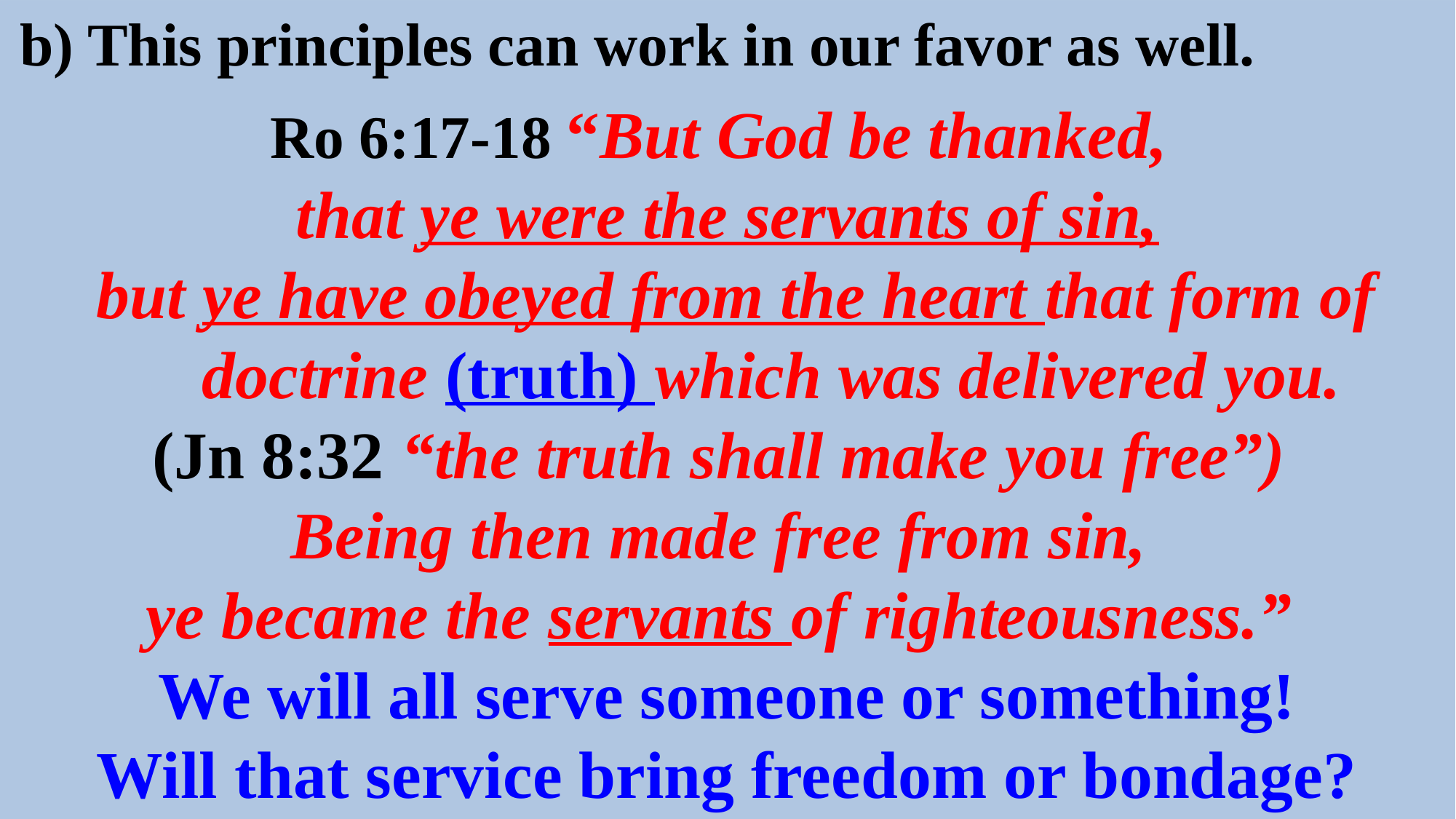

b) This principles can work in our favor as well.
Ro 6:17-18 “But God be thanked,
that ye were the servants of sin,
 but ye have obeyed from the heart that form of doctrine (truth) which was delivered you.
(Jn 8:32 “the truth shall make you free”)
Being then made free from sin,
ye became the servants of righteousness.”
We will all serve someone or something!
Will that service bring freedom or bondage?